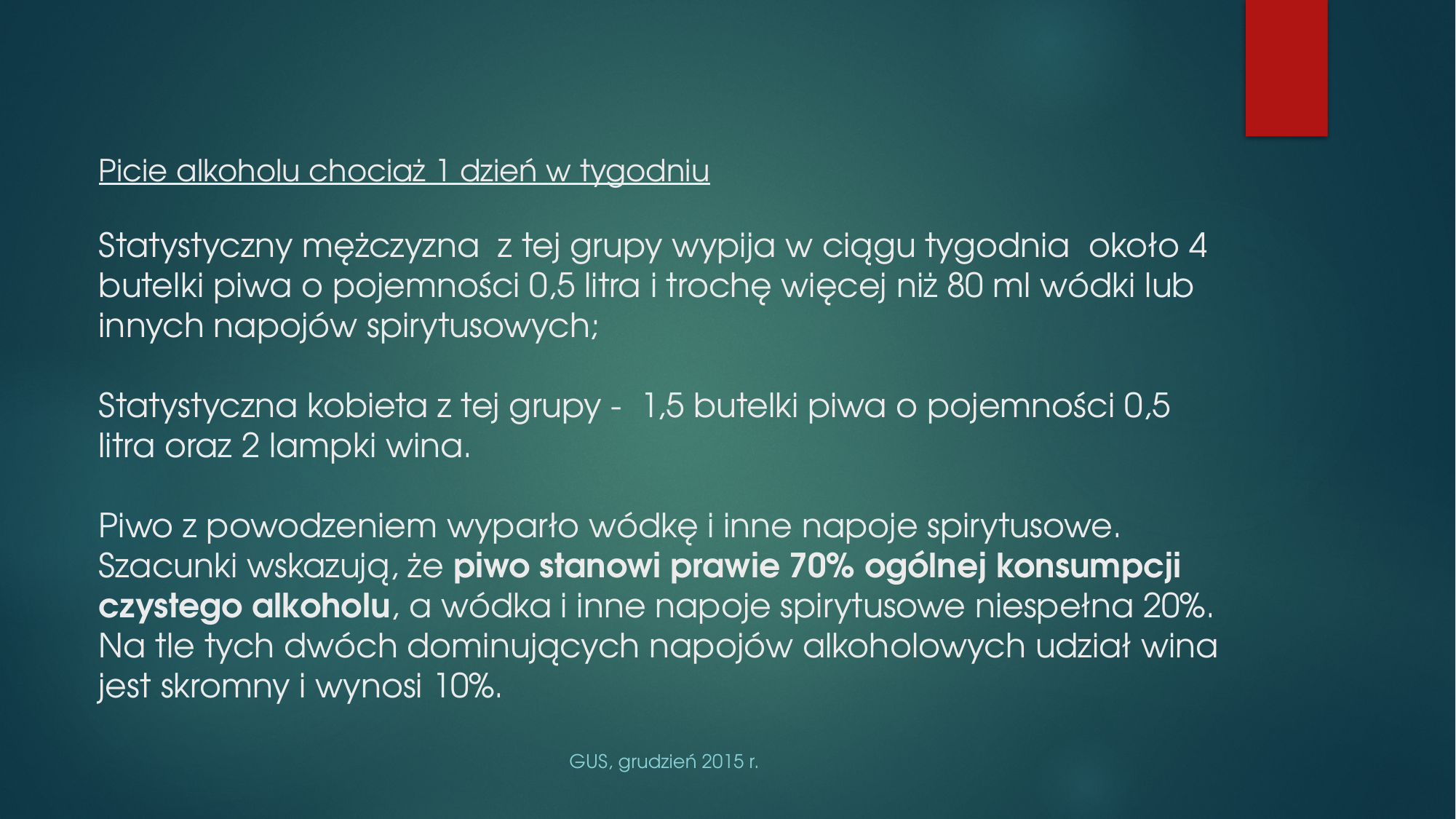

# Picie alkoholu chociaż 1 dzień w tygodniu Statystyczny mężczyzna  z tej grupy wypija w ciągu tygodnia  około 4 butelki piwa o pojemności 0,5 litra i trochę więcej niż 80 ml wódki lub innych napojów spirytusowych; Statystyczna kobieta z tej grupy -  1,5 butelki piwa o pojemności 0,5 litra oraz 2 lampki wina. Piwo z powodzeniem wyparło wódkę i inne napoje spirytusowe. Szacunki wskazują, że piwo stanowi prawie 70% ogólnej konsumpcji czystego alkoholu, a wódka i inne napoje spirytusowe niespełna 20%. Na tle tych dwóch dominujących napojów alkoholowych udział wina jest skromny i wynosi 10%.

GUS, grudzień 2015 r.